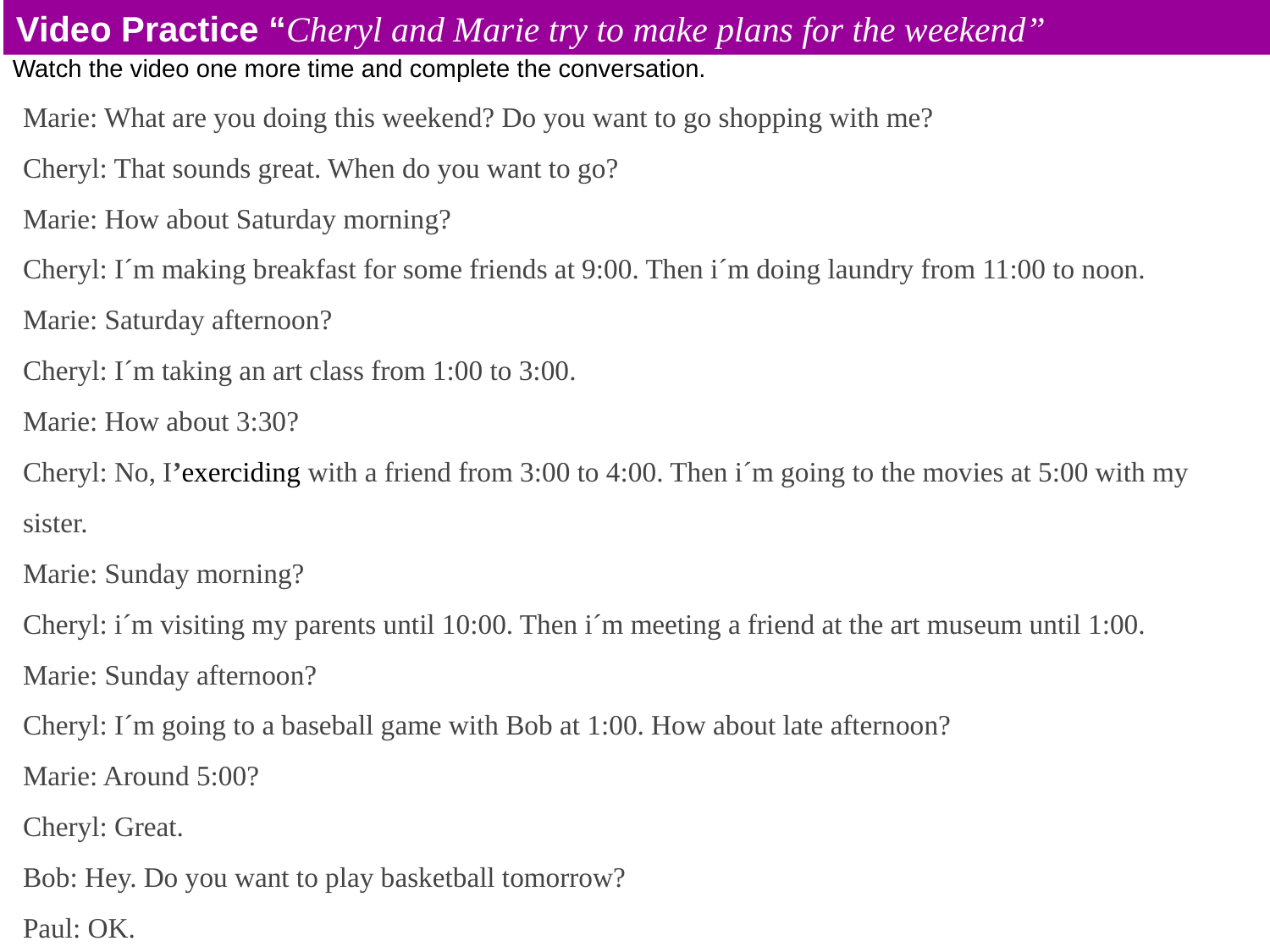

Video Practice “Cheryl and Marie try to make plans for the weekend”
Watch the video one more time and complete the conversation.
Marie: What are you doing this weekend? Do you want to go shopping with me?
Cheryl: That sounds great. When do you want to go?
Marie: How about Saturday morning?
Cheryl: I´m making breakfast for some friends at 9:00. Then i´m doing laundry from 11:00 to noon.
Marie: Saturday afternoon?
Cheryl: I´m taking an art class from 1:00 to 3:00.
Marie: How about 3:30?
Cheryl: No, I’exerciding with a friend from 3:00 to 4:00. Then i´m going to the movies at 5:00 with my sister.
Marie: Sunday morning?
Cheryl: i´m visiting my parents until 10:00. Then i´m meeting a friend at the art museum until 1:00. Marie: Sunday afternoon?
Cheryl: I´m going to a baseball game with Bob at 1:00. How about late afternoon?
Marie: Around 5:00?
Cheryl: Great.
Bob: Hey. Do you want to play basketball tomorrow?
Paul: OK.